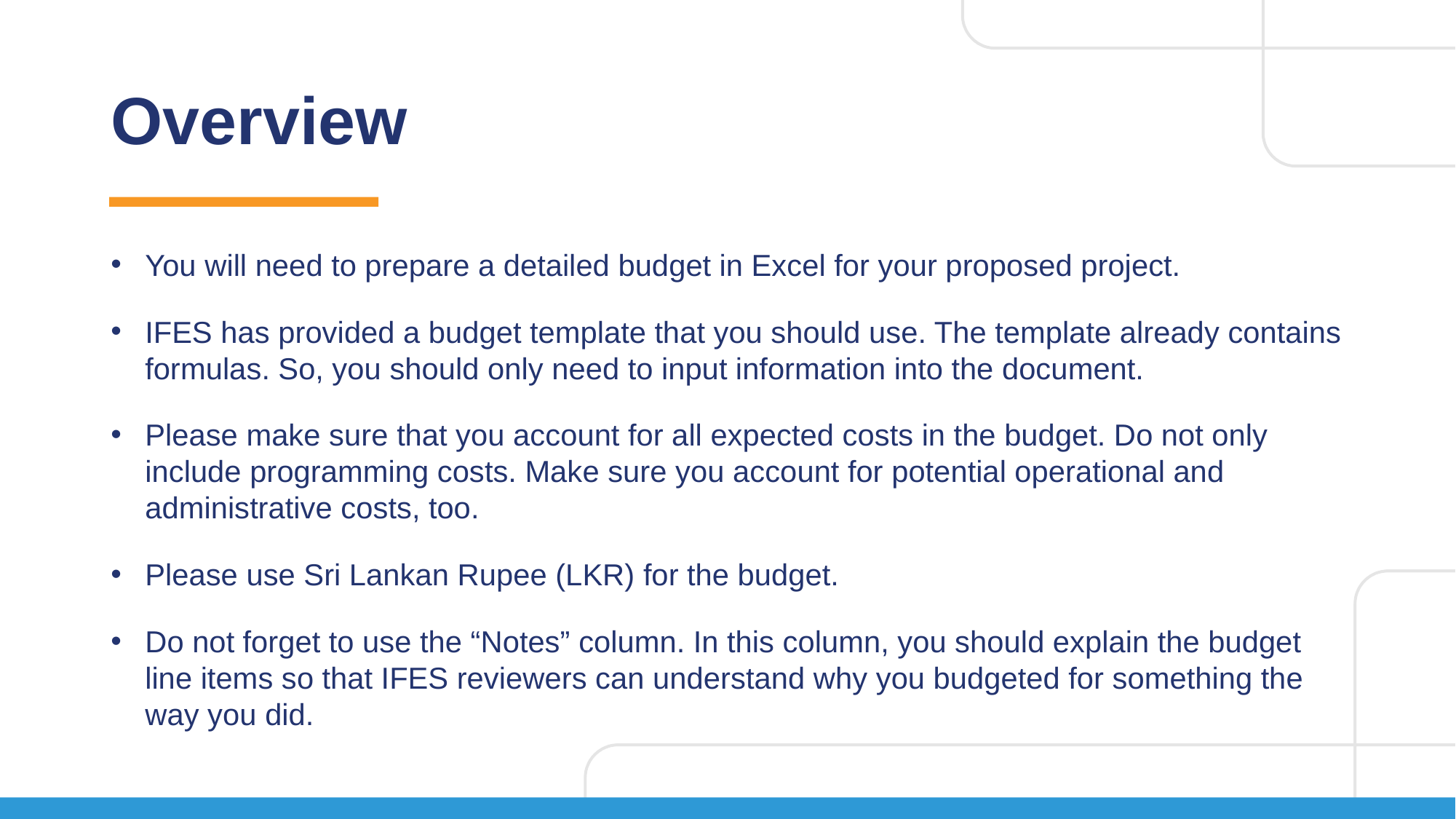

# Overview
You will need to prepare a detailed budget in Excel for your proposed project.
IFES has provided a budget template that you should use. The template already contains formulas. So, you should only need to input information into the document.
Please make sure that you account for all expected costs in the budget. Do not only include programming costs. Make sure you account for potential operational and administrative costs, too.
Please use Sri Lankan Rupee (LKR) for the budget.
Do not forget to use the “Notes” column. In this column, you should explain the budget line items so that IFES reviewers can understand why you budgeted for something the way you did.